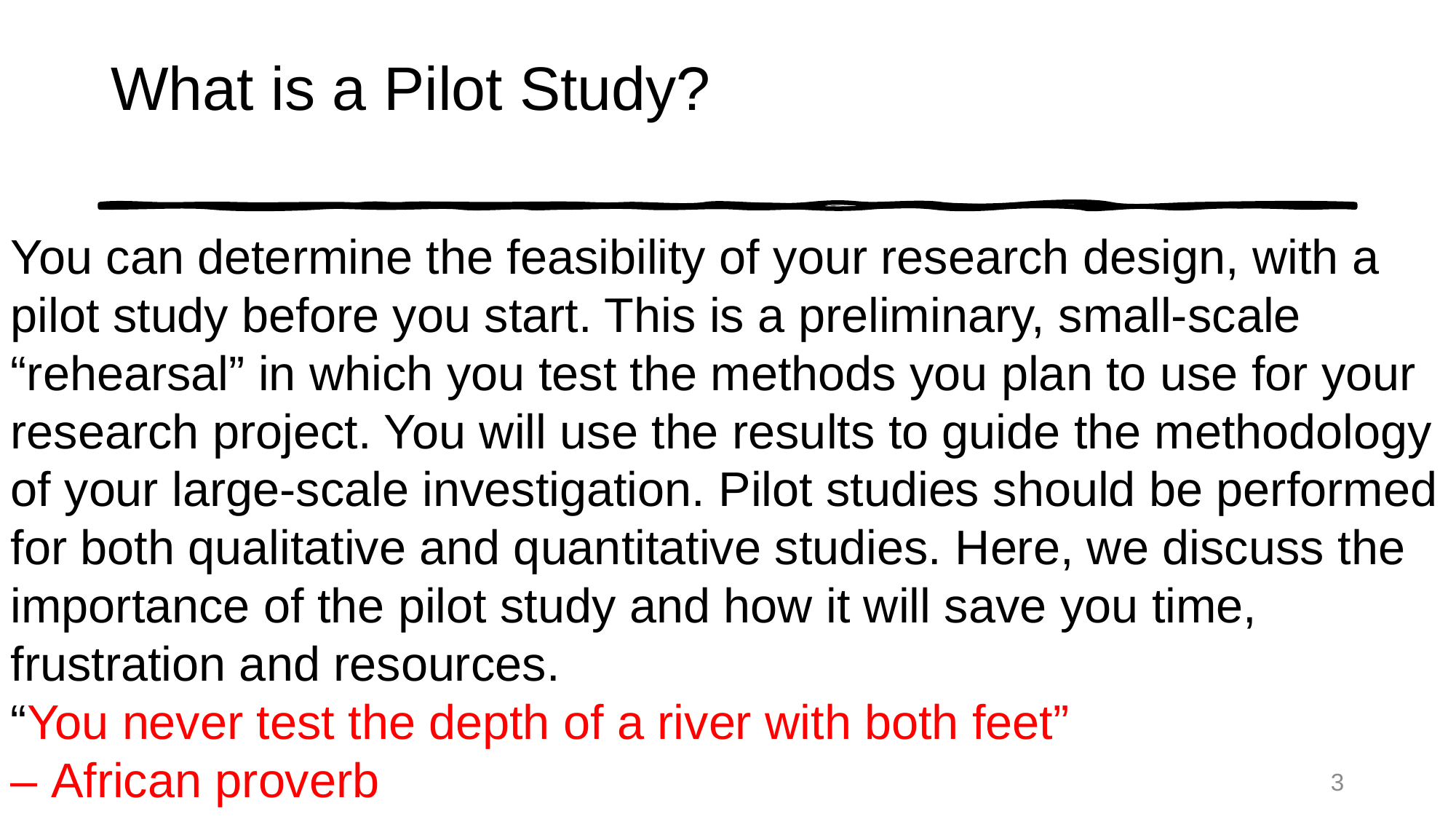

# What is a Pilot Study?
You can determine the feasibility of your research design, with a pilot study before you start. This is a preliminary, small-scale “rehearsal” in which you test the methods you plan to use for your research project. You will use the results to guide the methodology of your large-scale investigation. Pilot studies should be performed for both qualitative and quantitative studies. Here, we discuss the importance of the pilot study and how it will save you time, frustration and resources.
“You never test the depth of a river with both feet”
– African proverb
3